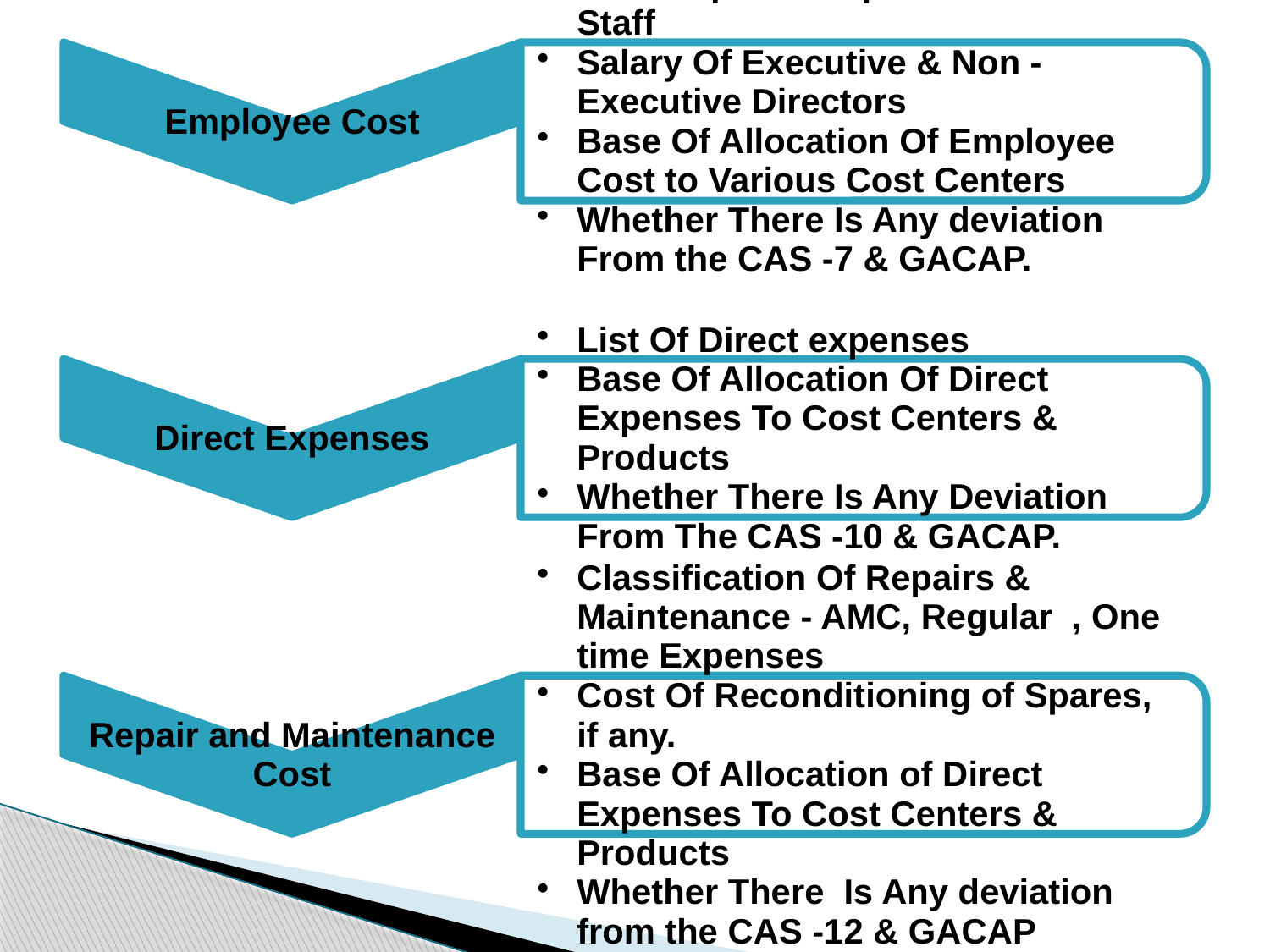

Employee Cost
List Of Direct expenses
Base Of Allocation Of Direct Expenses To Cost Centers & Products
Repair and Maintenance Cost
Classification Of Repairs & Maintenance - AMC, Regular  , One time Expenses
Cost Of Reconditioning of Spares, if any.
Whether There Is Any Deviation From The CAS -10 & GACAP.
Base Of Allocation of Direct Expenses To Cost Centers & Products
Whether There  Is Any deviation from the CAS -12 & GACAP
Direct Expenses
Salary Of Executive & Non - Executive Directors
Base Of Allocation Of Employee Cost to Various Cost Centers
Whether There Is Any deviation From the CAS -7 & GACAP.